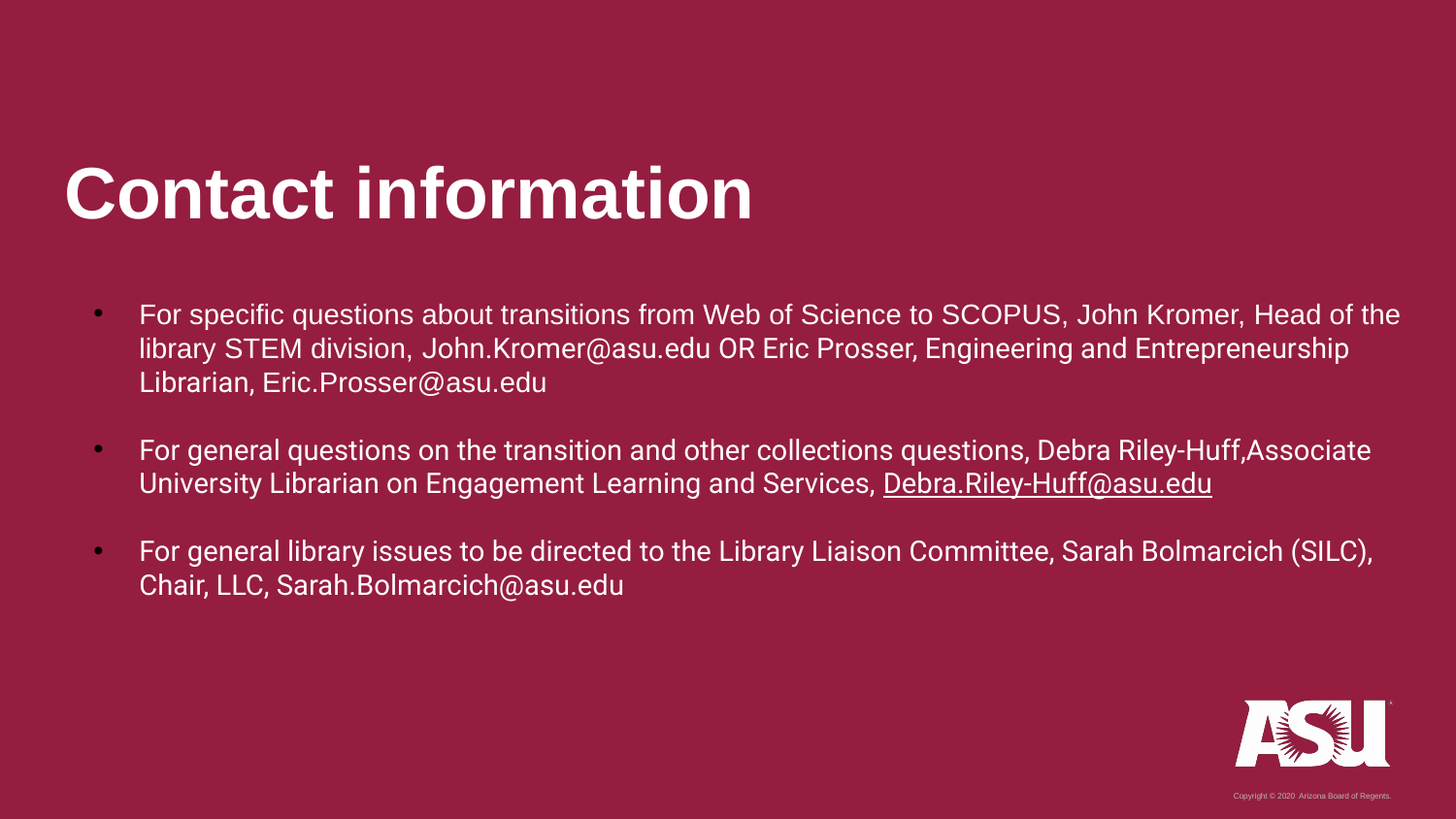

# Contact information
For specific questions about transitions from Web of Science to SCOPUS, John Kromer, Head of the library STEM division, John.Kromer@asu.edu OR Eric Prosser, Engineering and Entrepreneurship Librarian, Eric.Prosser@asu.edu

For general questions on the transition and other collections questions, Debra Riley-Huff,Associate University Librarian on Engagement Learning and Services, Debra.Riley-Huff@asu.edu

For general library issues to be directed to the Library Liaison Committee, Sarah Bolmarcich (SILC), Chair, LLC, Sarah.Bolmarcich@asu.edu